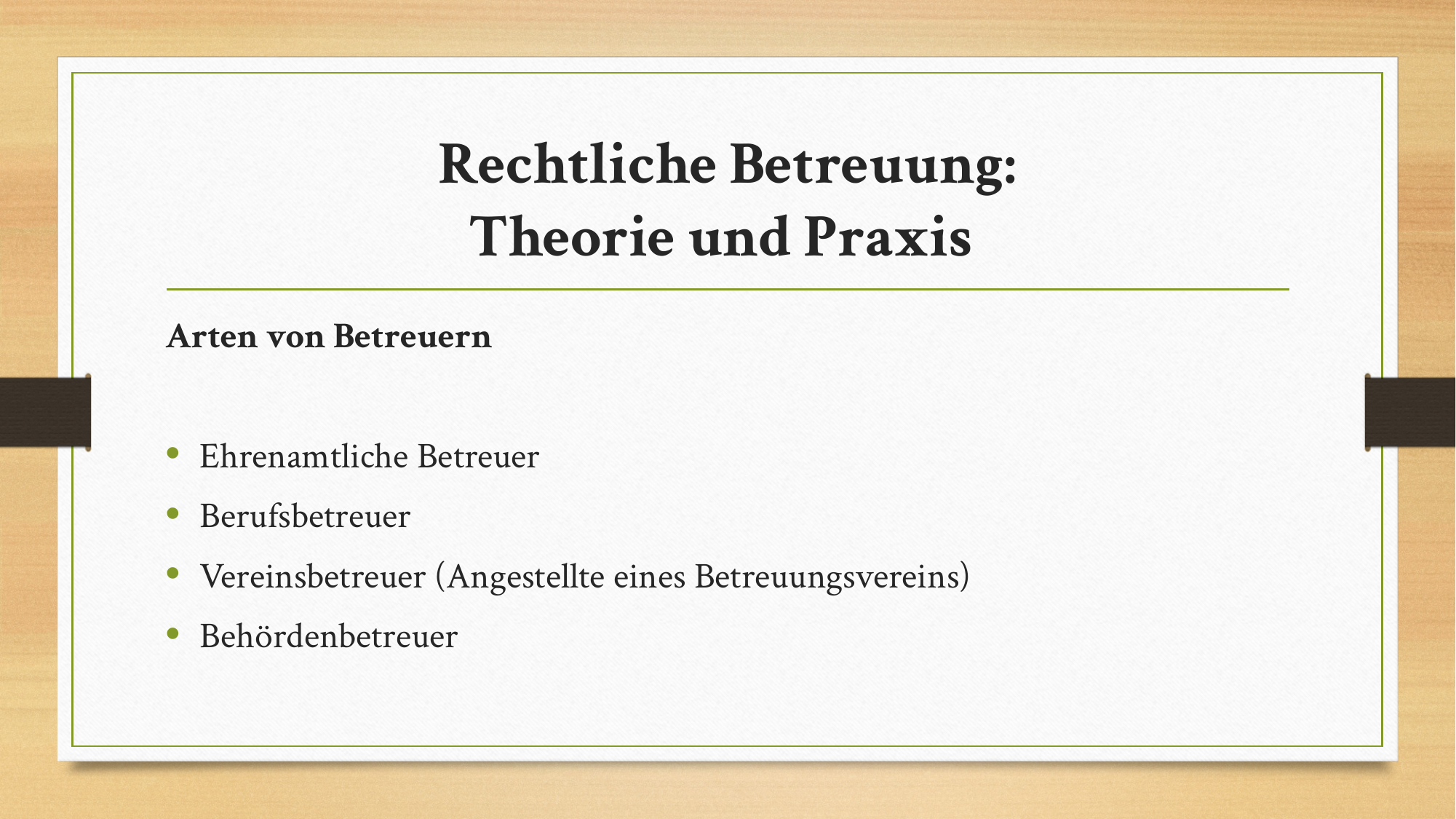

# Rechtliche Betreuung: Theorie und Praxis
Arten von Betreuern

Ehrenamtliche Betreuer
Berufsbetreuer
Vereinsbetreuer (Angestellte eines Betreuungsvereins)
Behördenbetreuer